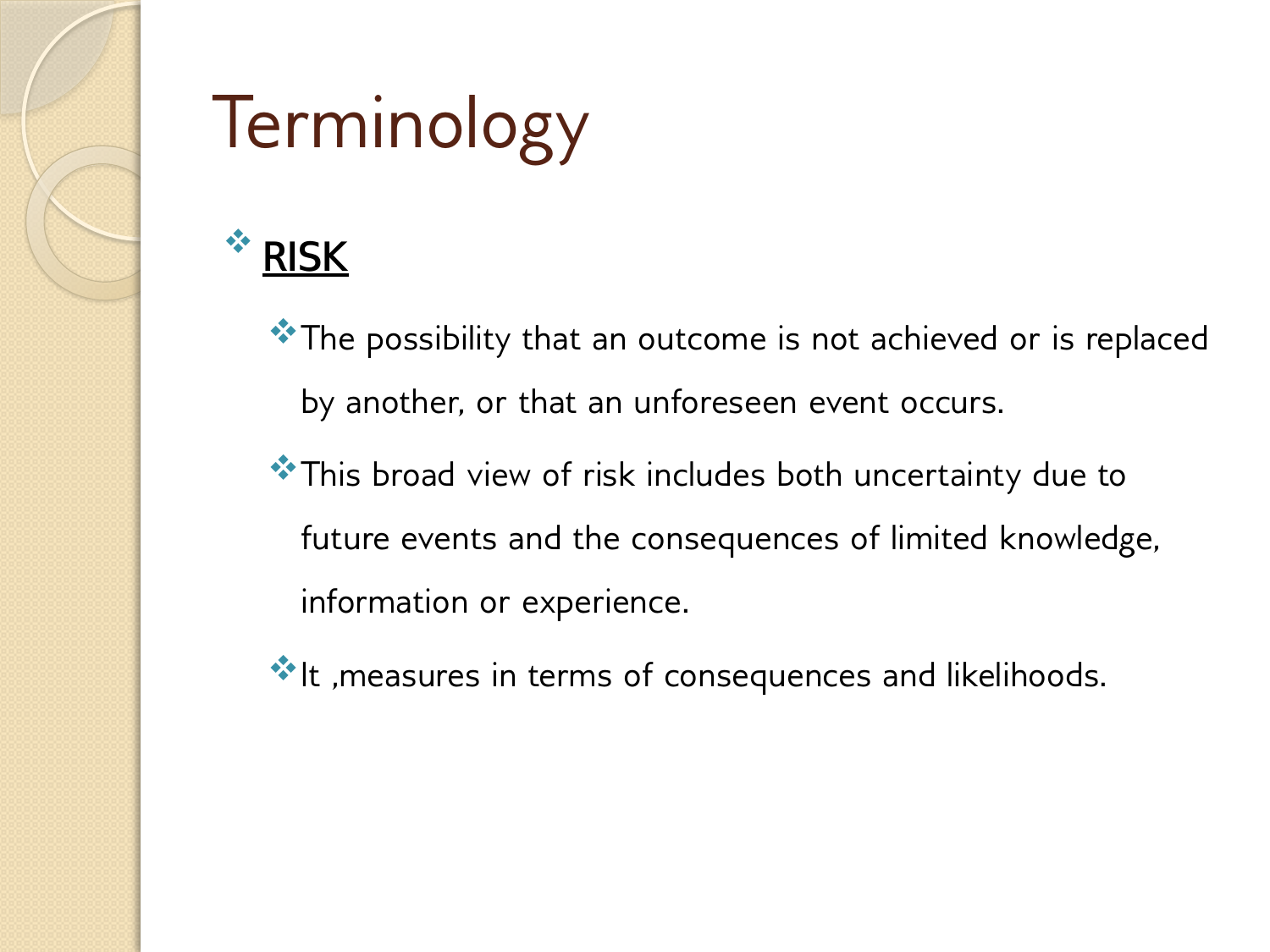

# Terminology
RISK
The possibility that an outcome is not achieved or is replaced by another, or that an unforeseen event occurs.
This broad view of risk includes both uncertainty due to future events and the consequences of limited knowledge, information or experience.
It ,measures in terms of consequences and likelihoods.